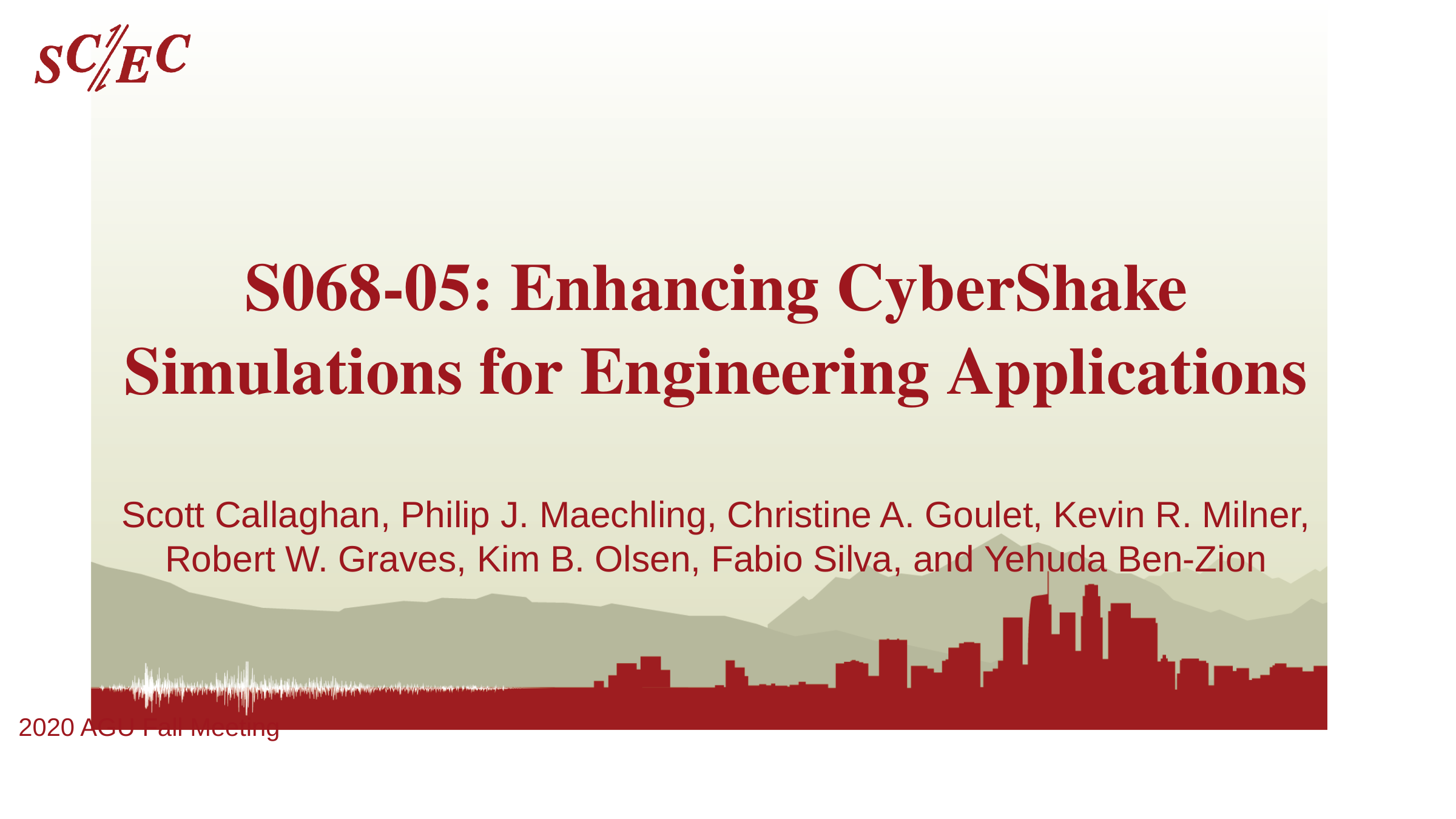

# S068-05: Enhancing CyberShake Simulations for Engineering Applications
Scott Callaghan, Philip J. Maechling, Christine A. Goulet, Kevin R. Milner,
Robert W. Graves, Kim B. Olsen, Fabio Silva, and Yehuda Ben-Zion
2020 AGU Fall Meeting
Southern California Earthquake Center